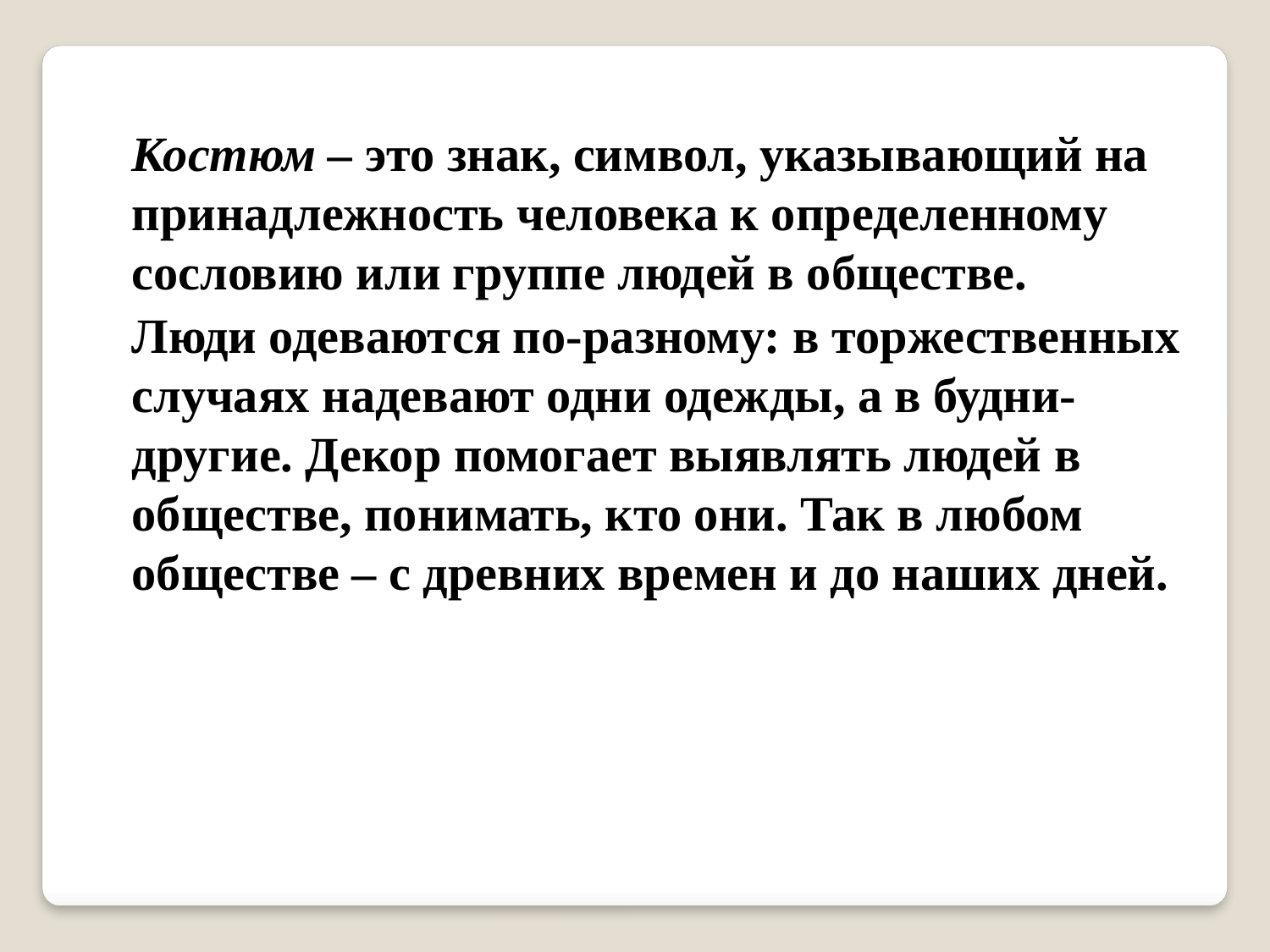

Костюм – это знак, символ, указывающий на принадлежность человека к определенному  сословию или группе людей в обществе.
   Люди одеваются по-разному: в торжественных случаях надевают одни одежды, а в будни-другие. Декор помогает выявлять людей в обществе, понимать, кто они. Так в любом обществе – с древних времен и до наших дней.